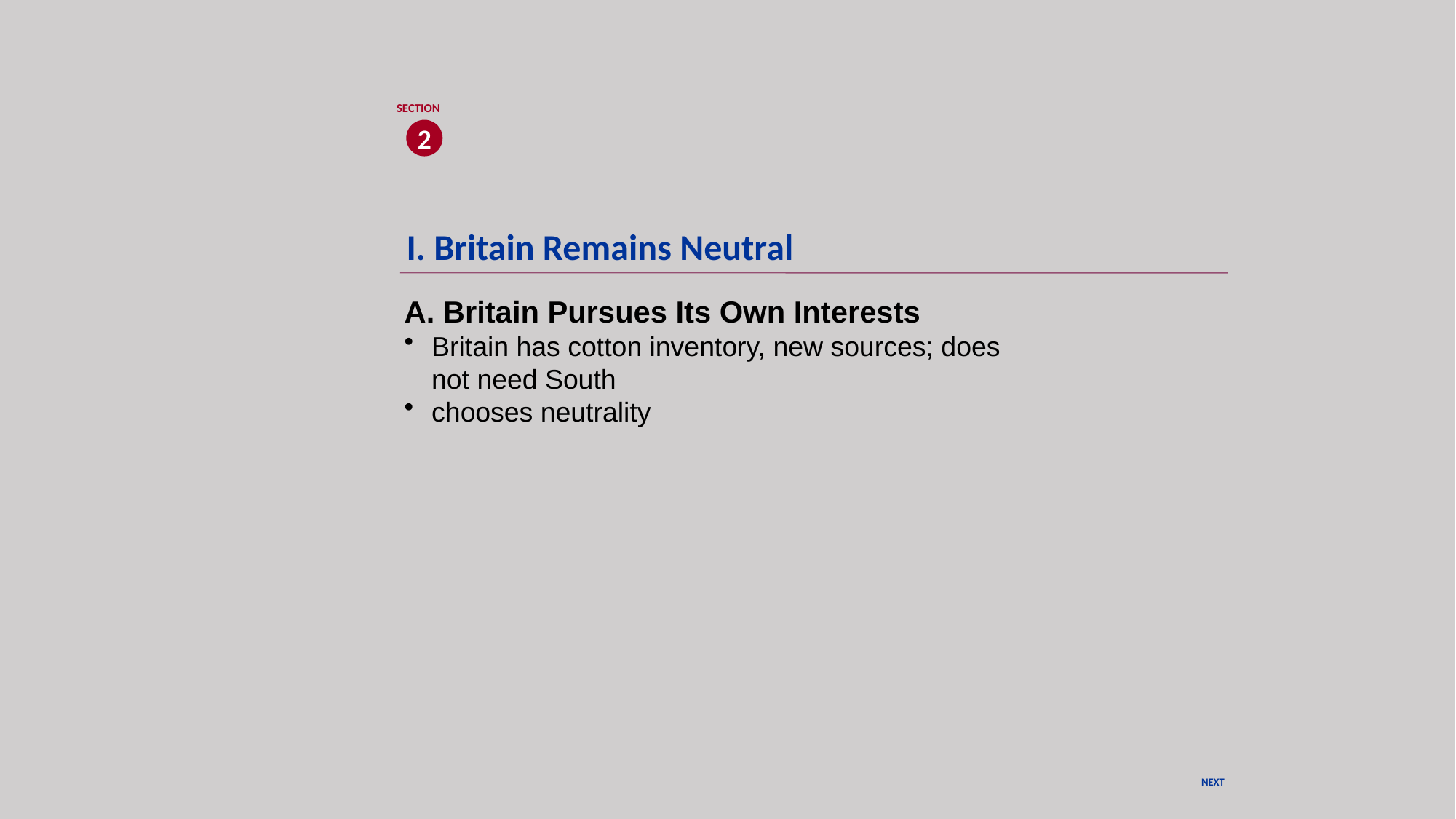

SECTION
2

I. Britain Remains Neutral

A. Britain Pursues Its Own Interests
Britain has cotton inventory, new sources; does not need South
chooses neutrality
NEXT